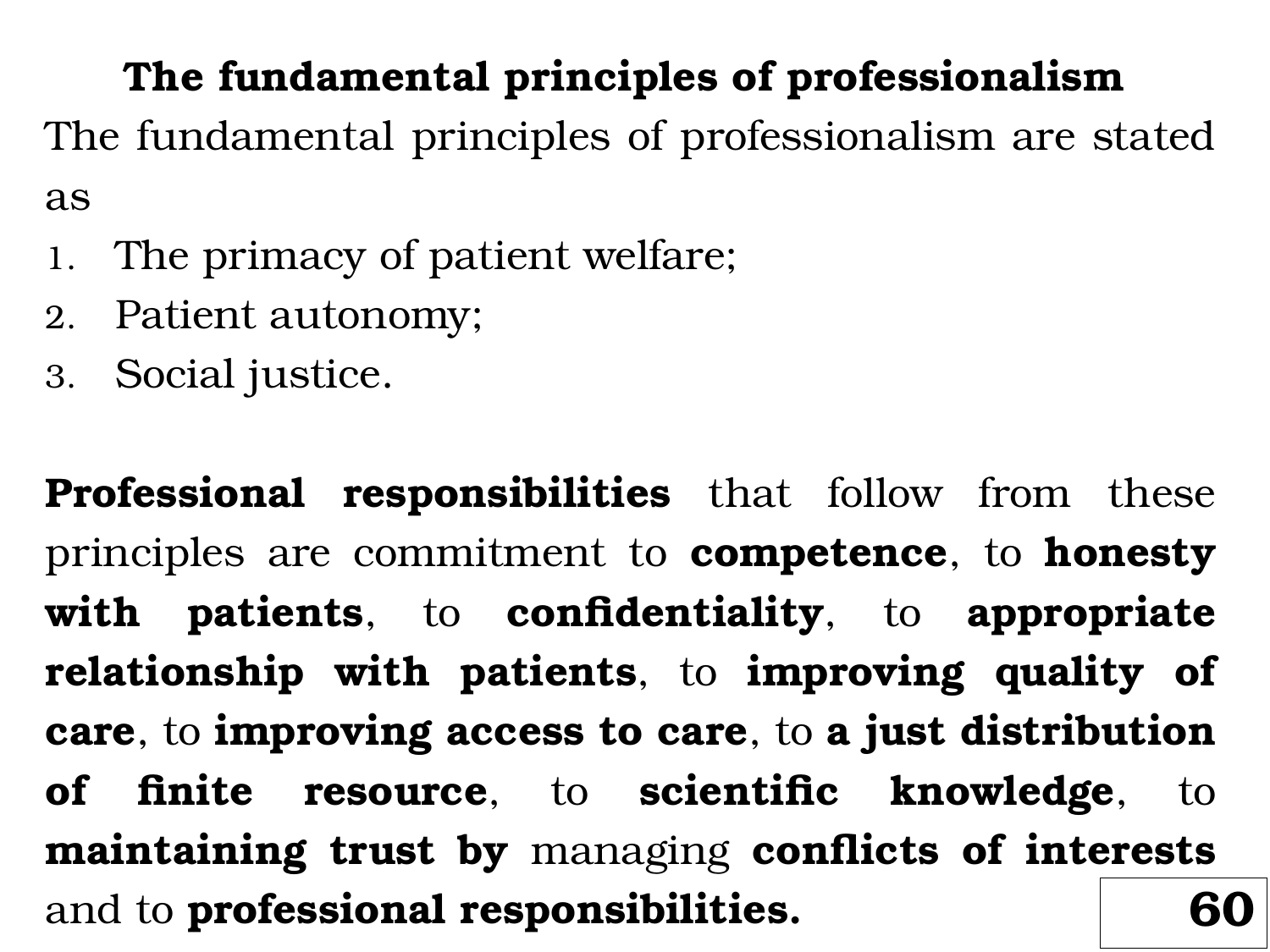

The fundamental principles of professionalism
The fundamental principles of professionalism are stated as
The primacy of patient welfare;
Patient autonomy;
Social justice.

Professional responsibilities that follow from these principles are commitment to competence, to honesty with patients, to confidentiality, to appropriate relationship with patients, to improving quality of care, to improving access to care, to a just distribution of finite resource, to scientific knowledge, to maintaining trust by managing conflicts of interests and to professional responsibilities.

60